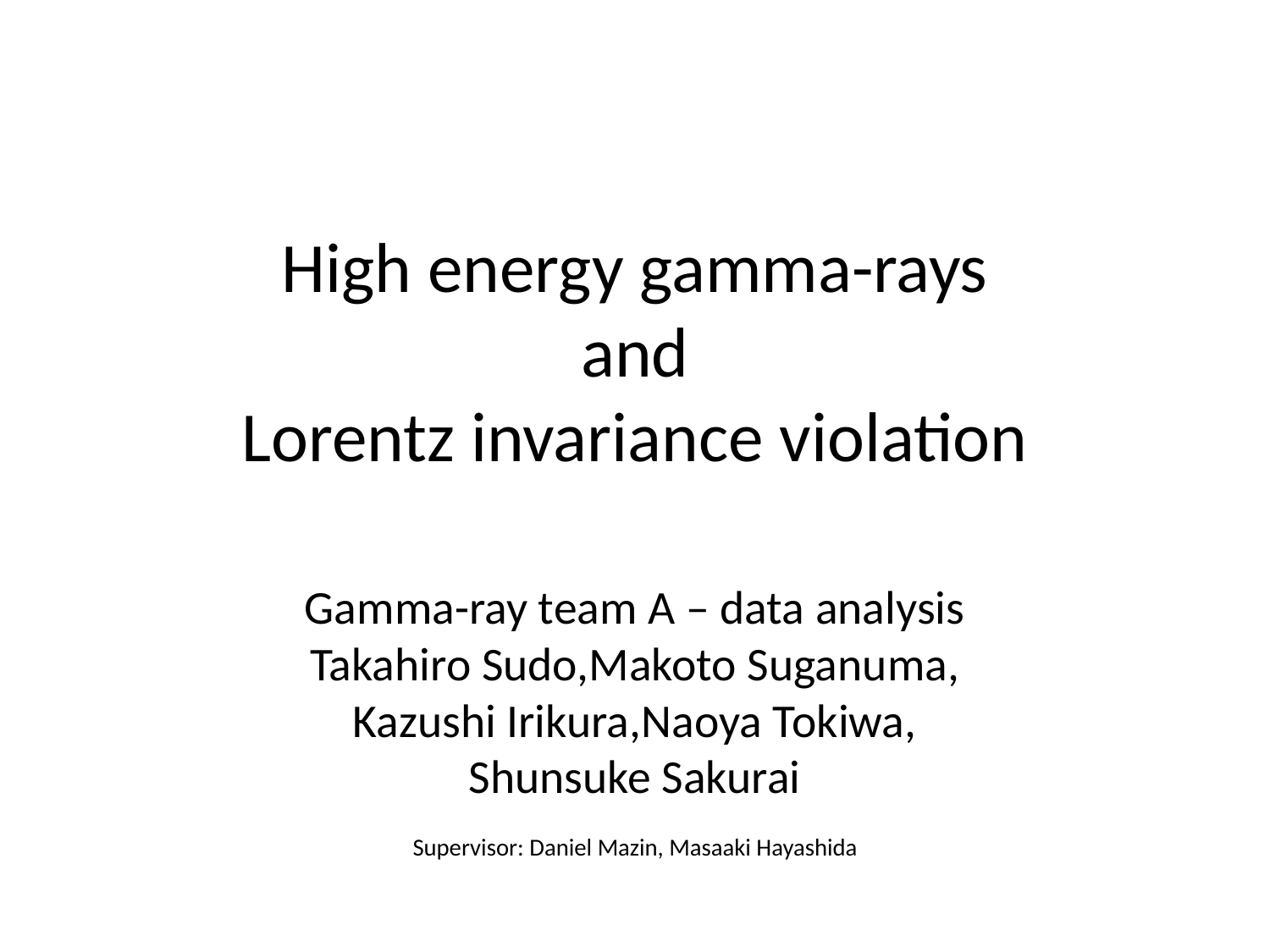

# High energy gamma-rays
and
Lorentz invariance violation
Gamma-ray team A – data analysis
Takahiro Sudo,Makoto Suganuma,
Kazushi Irikura,Naoya Tokiwa,
Shunsuke Sakurai

Supervisor: Daniel Mazin, Masaaki Hayashida